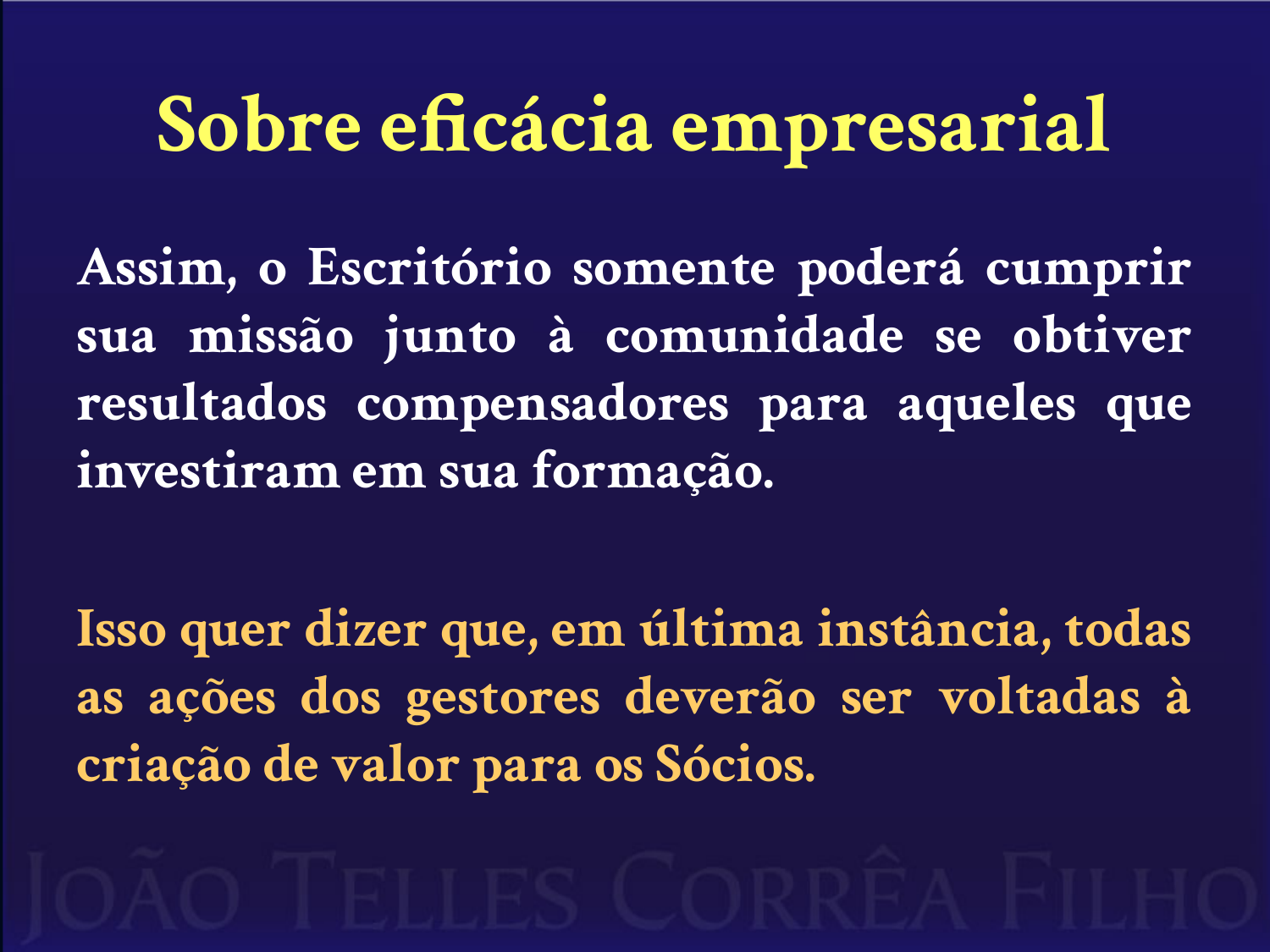

# Sobre eficácia empresarial
Assim, o Escritório somente poderá cumprir sua missão junto à comunidade se obtiver resultados compensadores para aqueles que investiram em sua formação.

Isso quer dizer que, em última instância, todas as ações dos gestores deverão ser voltadas à criação de valor para os Sócios.